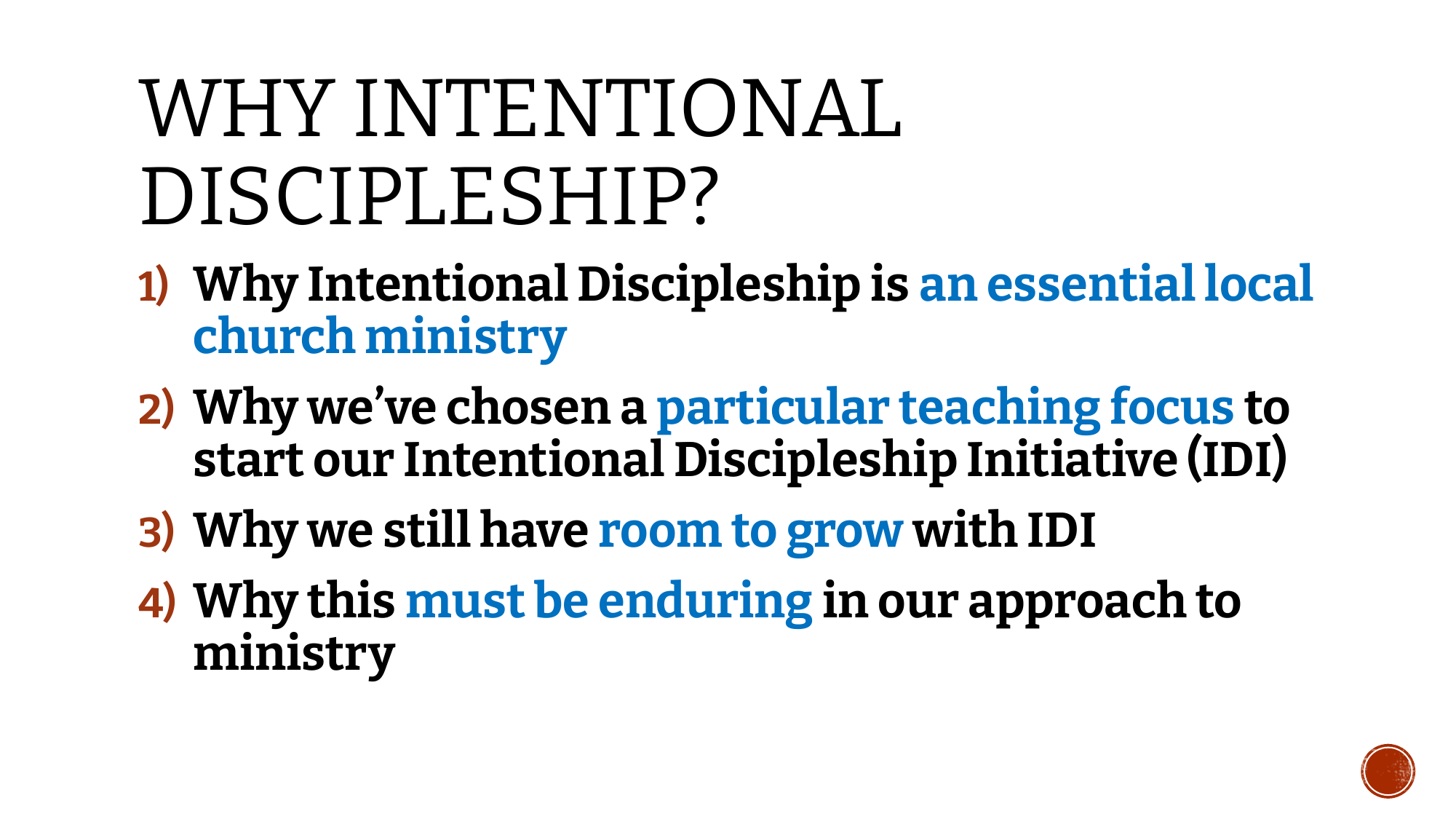

# Why intentional discipleship?
Why Intentional Discipleship is an essential local church ministry
Why we’ve chosen a particular teaching focus to start our Intentional Discipleship Initiative (IDI)
Why we still have room to grow with IDI
Why this must be enduring in our approach to ministry